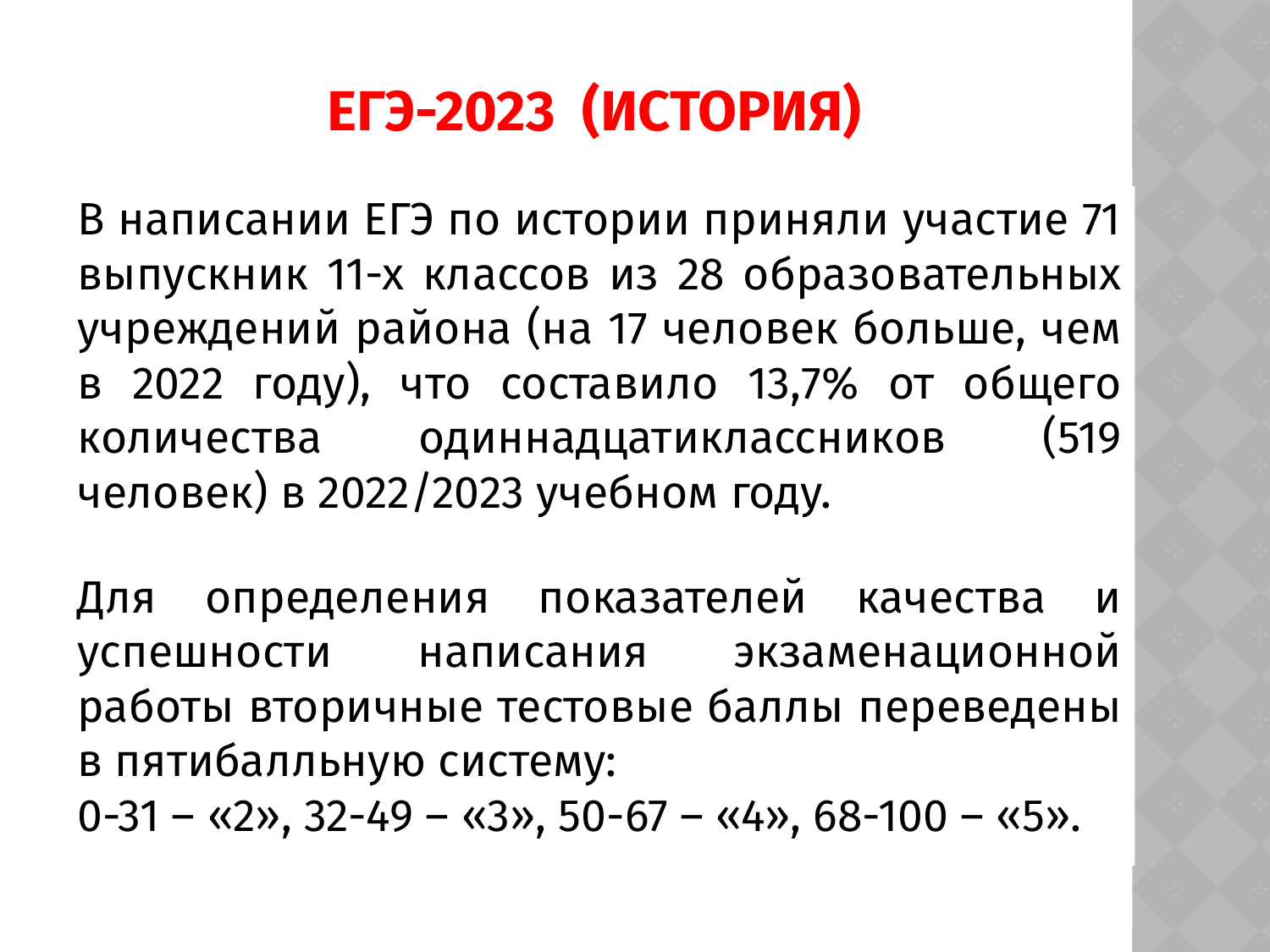

ЕГЭ-2023  (история)
В написании ЕГЭ по истории приняли участие 71 выпускник 11-х классов из 28 образовательных учреждений района (на 17 человек больше, чем в 2022 году), что составило 13,7% от общего количества одиннадцатиклассников (519 человек) в 2022/2023 учебном году.

Для определения показателей качества и успешности написания экзаменационной работы вторичные тестовые баллы переведены в пятибалльную систему:
0-31 – «2», 32-49 – «3», 50-67 – «4», 68-100 – «5».